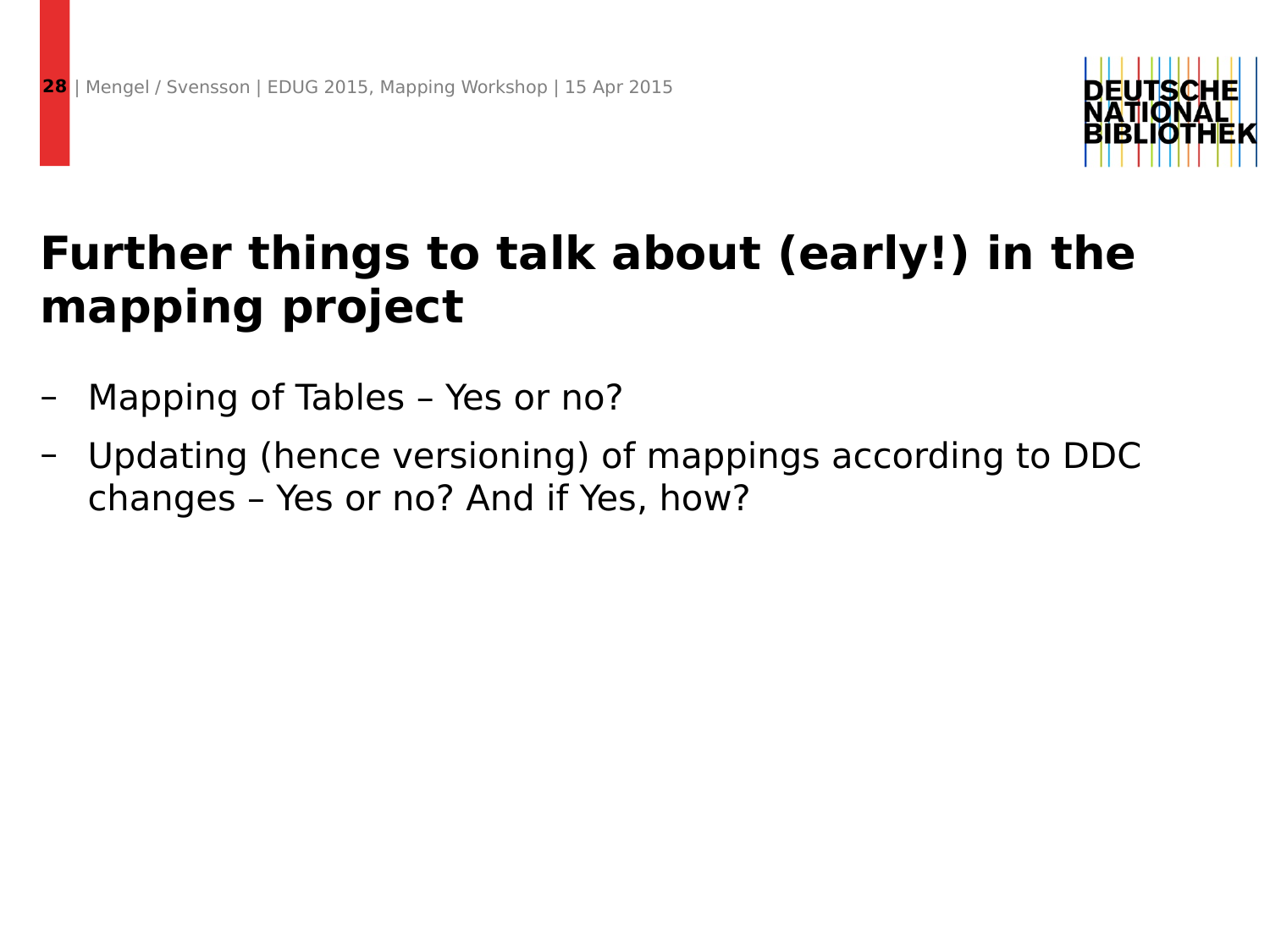

28
| Mengel / Svensson | EDUG 2015, Mapping Workshop | 15 Apr 2015
# Further things to talk about (early!) in the mapping project
Mapping of Tables – Yes or no?
Updating (hence versioning) of mappings according to DDC changes – Yes or no? And if Yes, how?